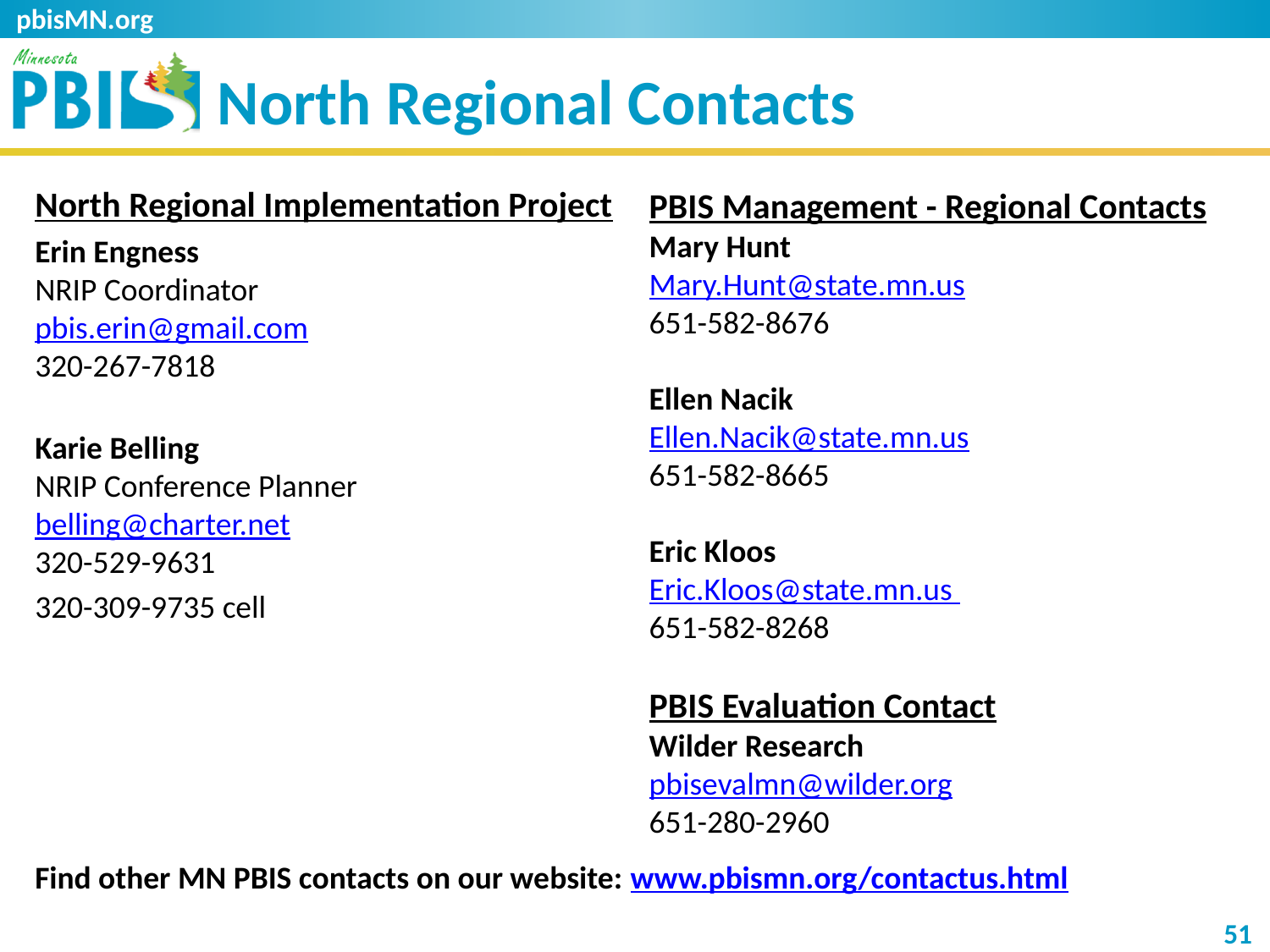

pbisMN.org
# North Regional Contacts
North Regional Implementation Project
Erin Engness
NRIP Coordinator
pbis.erin@gmail.com 
320-267-7818
Karie Belling
NRIP Conference Planner
belling@charter.net
320-529-9631
320-309-9735 cell
PBIS Management - Regional Contacts
Mary Hunt
Mary.Hunt@state.mn.us
651-582-8676
Ellen Nacik
Ellen.Nacik@state.mn.us
651-582-8665
Eric Kloos
Eric.Kloos@state.mn.us 
651-582-8268

PBIS Evaluation Contact
Wilder Research
pbisevalmn@wilder.org
651-280-2960

Find other MN PBIS contacts on our website: www.pbismn.org/contactus.html
51